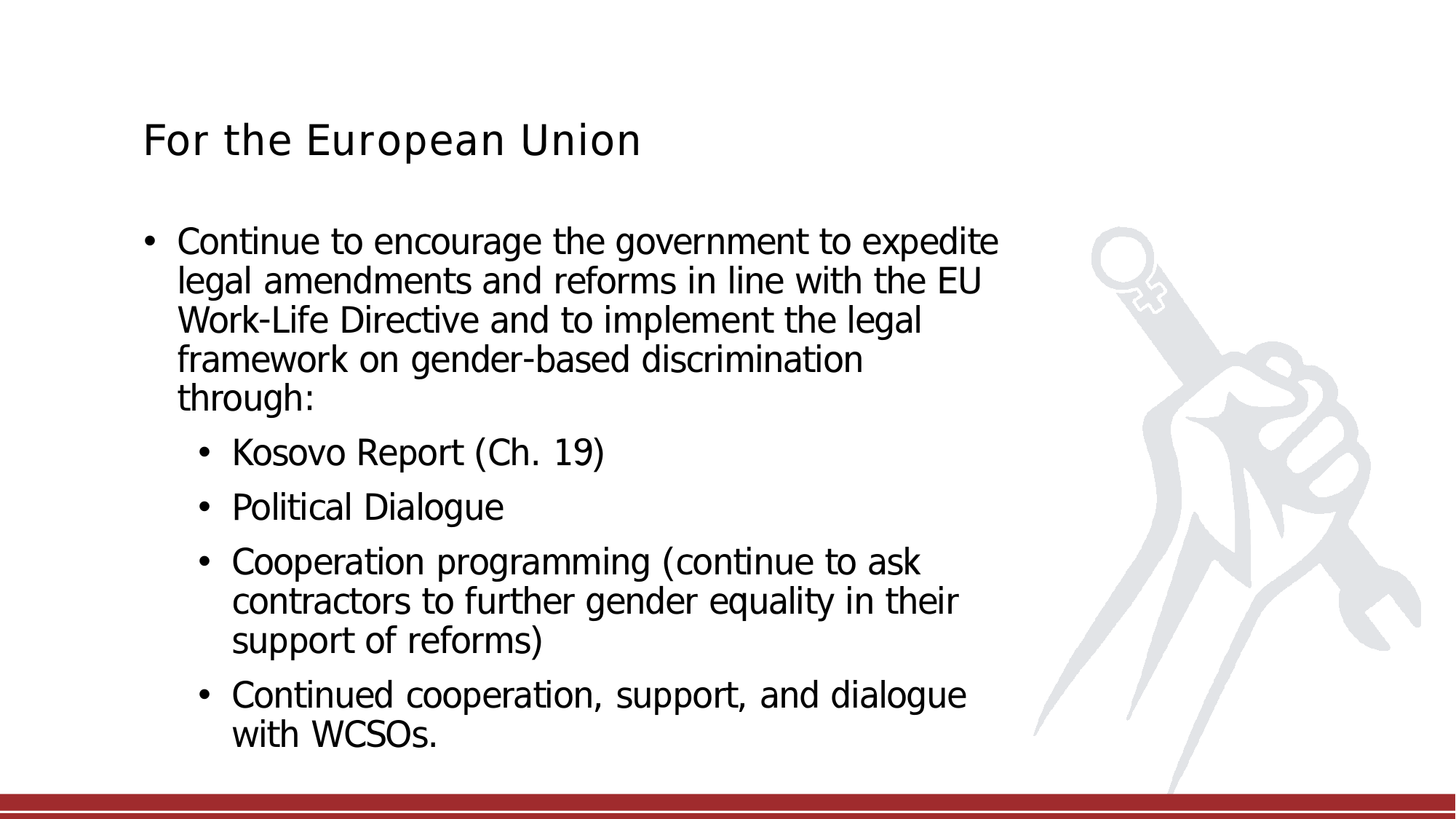

For the European Union

Continue to encourage the government to expedite legal amendments and reforms in line with the EU Work-Life Directive and to implement the legal framework on gender-based discrimination through:
Kosovo Report (Ch. 19)
Political Dialogue
Cooperation programming (continue to ask contractors to further gender equality in their support of reforms)
Continued cooperation, support, and dialogue with WCSOs.